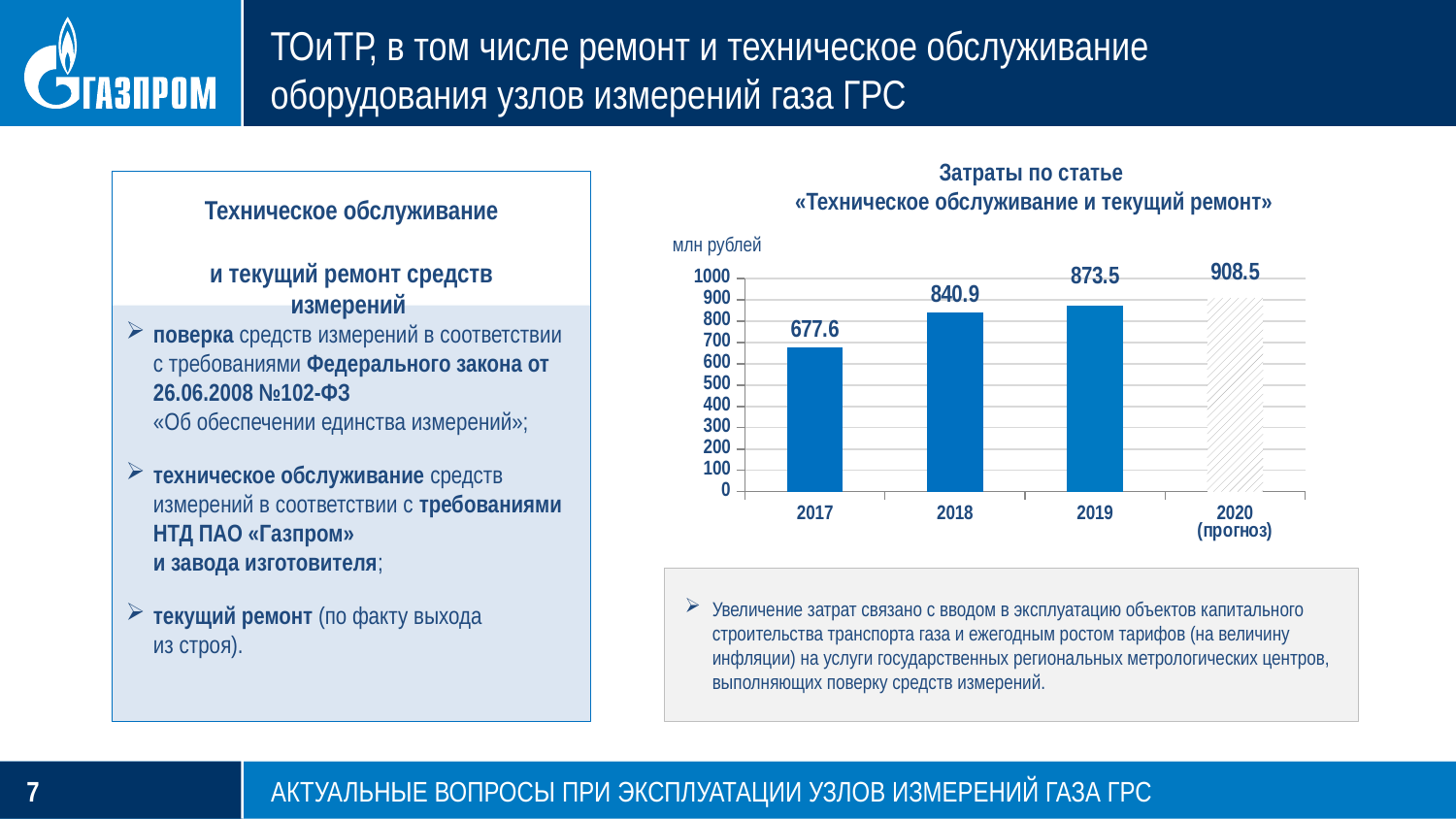

# ТОиТР, в том числе ремонт и техническое обслуживание оборудования узлов измерений газа ГРС
Затраты по статье
«Техническое обслуживание и текущий ремонт»

Техническое обслуживание
и текущий ремонт средств измерений
млн рублей

### Chart

| Category | сценарий 1 |
|---|---|
| 2017 | 677.6 |
| 2018 | 840.9 |
| 2019 | 873.5 |
| 2020
(прогноз) | 908.5 |
поверка средств измерений в соответствии с требованиями Федерального закона от 26.06.2008 №102-ФЗ
«Об обеспечении единства измерений»;
техническое обслуживание средств измерений в соответствии с требованиями НТД ПАО «Газпром»
и завода изготовителя;
текущий ремонт (по факту выхода
из строя).
Увеличение затрат связано с вводом в эксплуатацию объектов капитального строительства транспорта газа и ежегодным ростом тарифов (на величину инфляции) на услуги государственных региональных метрологических центров,  выполняющих поверку средств измерений.
АКТУАЛЬНЫЕ ВОПРОСЫ ПРИ ЭКСПЛУАТАЦИИ УЗЛОВ ИЗМЕРЕНИЙ ГАЗА ГРС